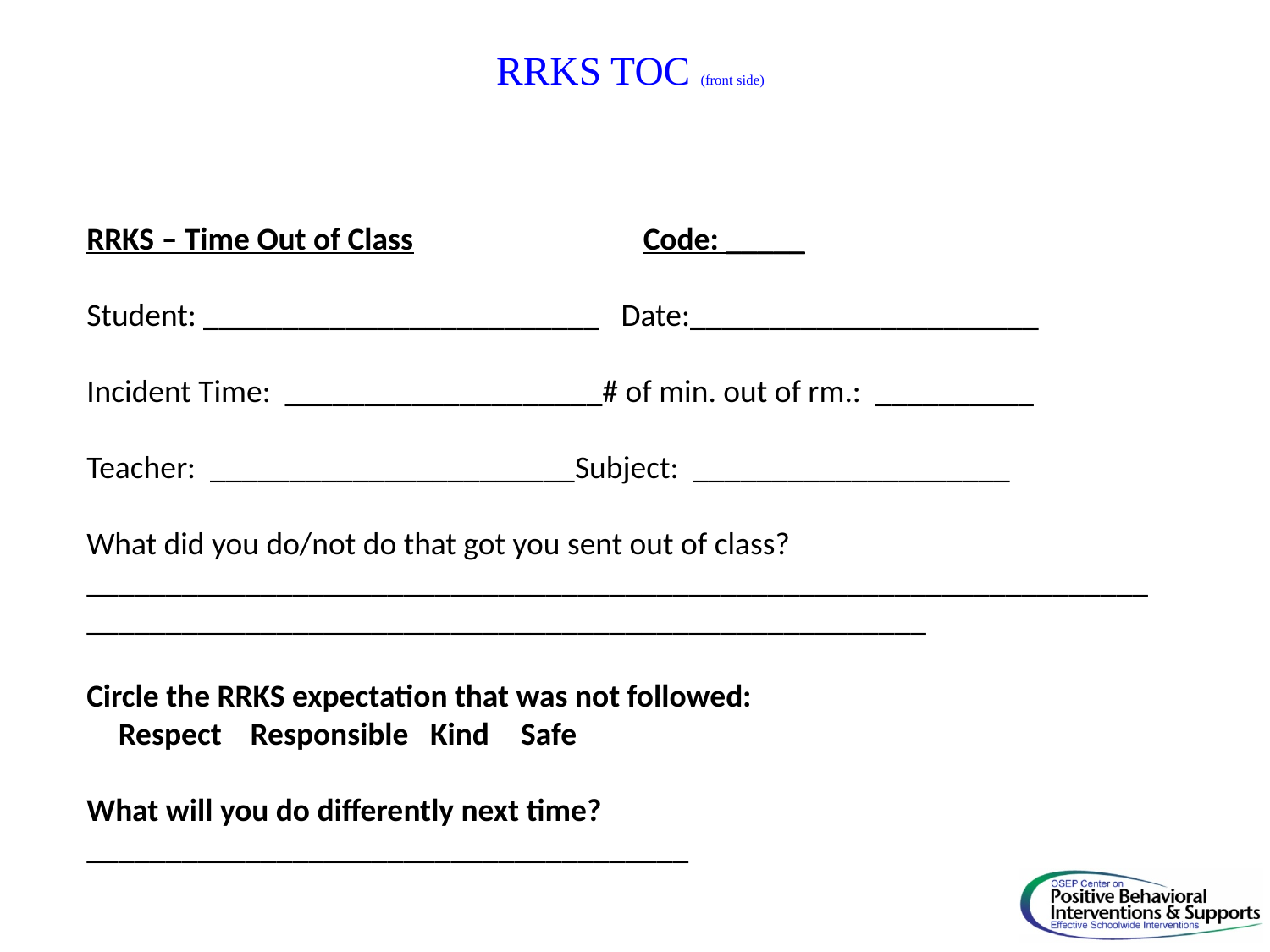

# RRKS TOC (front side)
RRKS – Time Out of Class	                    Code: _____

Student: _________________________   Date:______________________

Incident Time:  ____________________# of min. out of rm.:  __________

Teacher:  _______________________Subject:  ____________________

What did you do/not do that got you sent out of class? ________________________________________________________________________________________________________________________

Circle the RRKS expectation that was not followed:
	Respect    Responsible   Kind	   Safe

What will you do differently next time?______________________________________